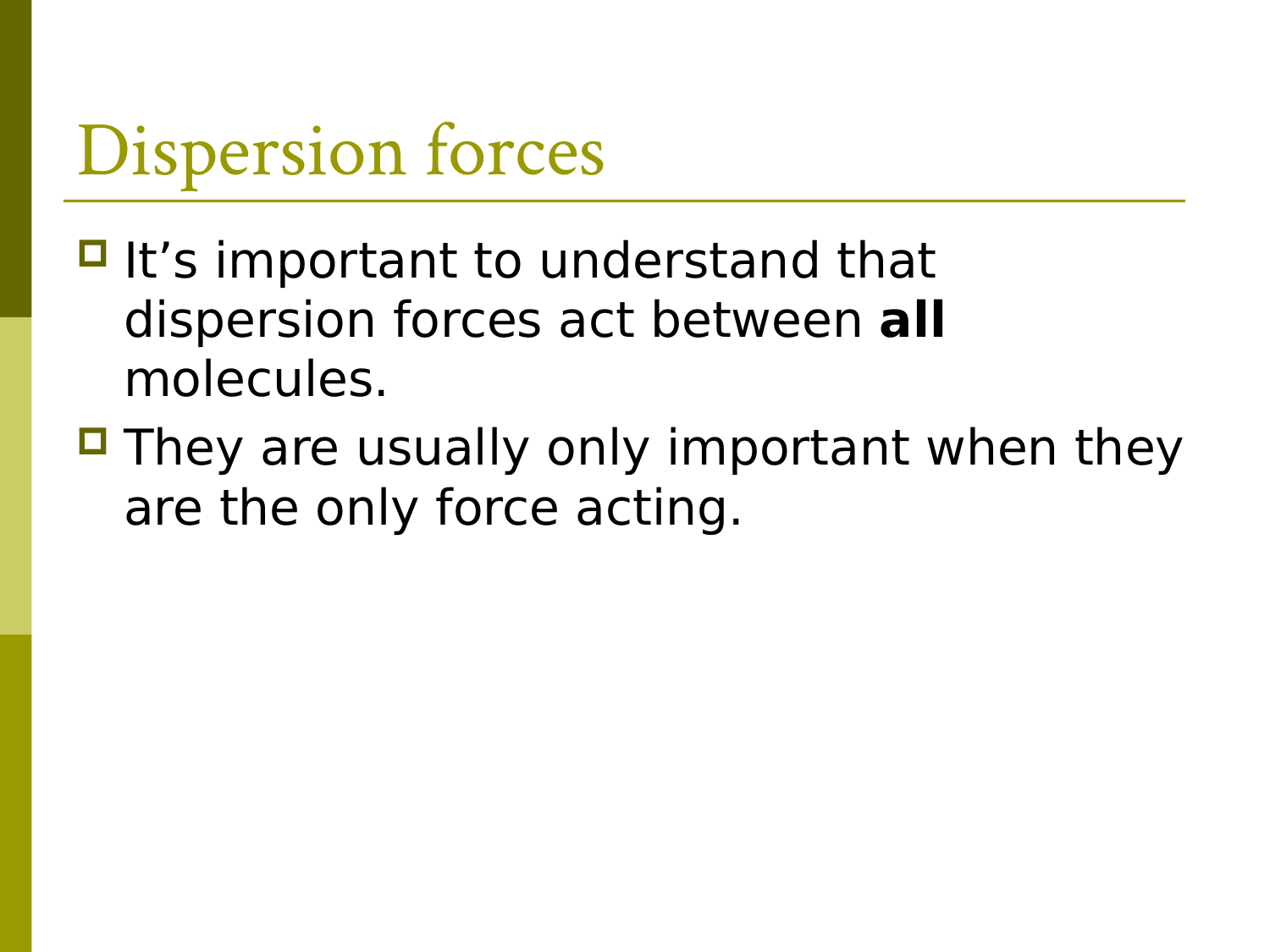

# Dispersion forces
It’s important to understand that dispersion forces act between all molecules.
They are usually only important when they are the only force acting.